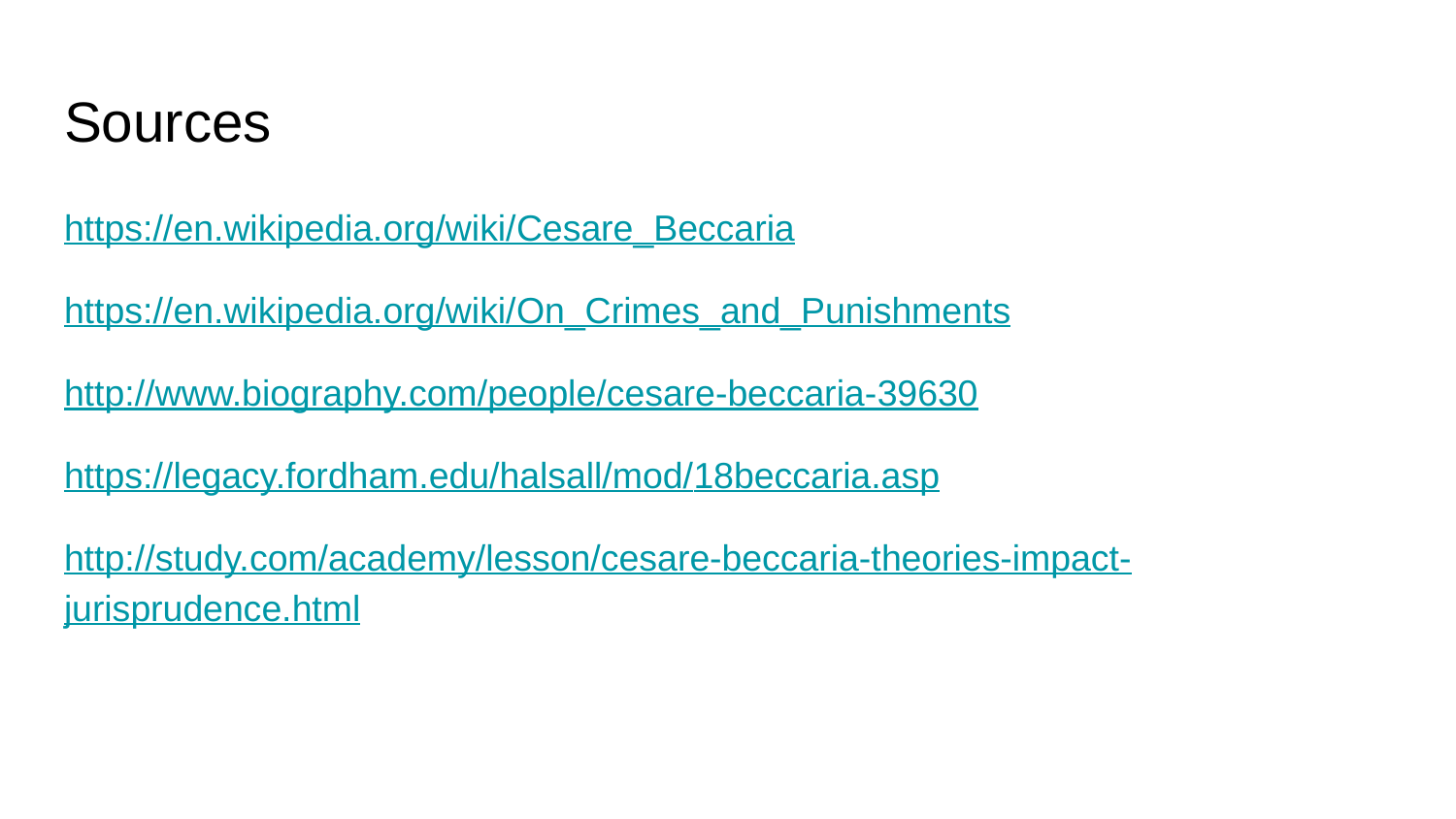

# Sources
https://en.wikipedia.org/wiki/Cesare_Beccaria
https://en.wikipedia.org/wiki/On_Crimes_and_Punishments
http://www.biography.com/people/cesare-beccaria-39630
https://legacy.fordham.edu/halsall/mod/18beccaria.asp
http://study.com/academy/lesson/cesare-beccaria-theories-impact-jurisprudence.html